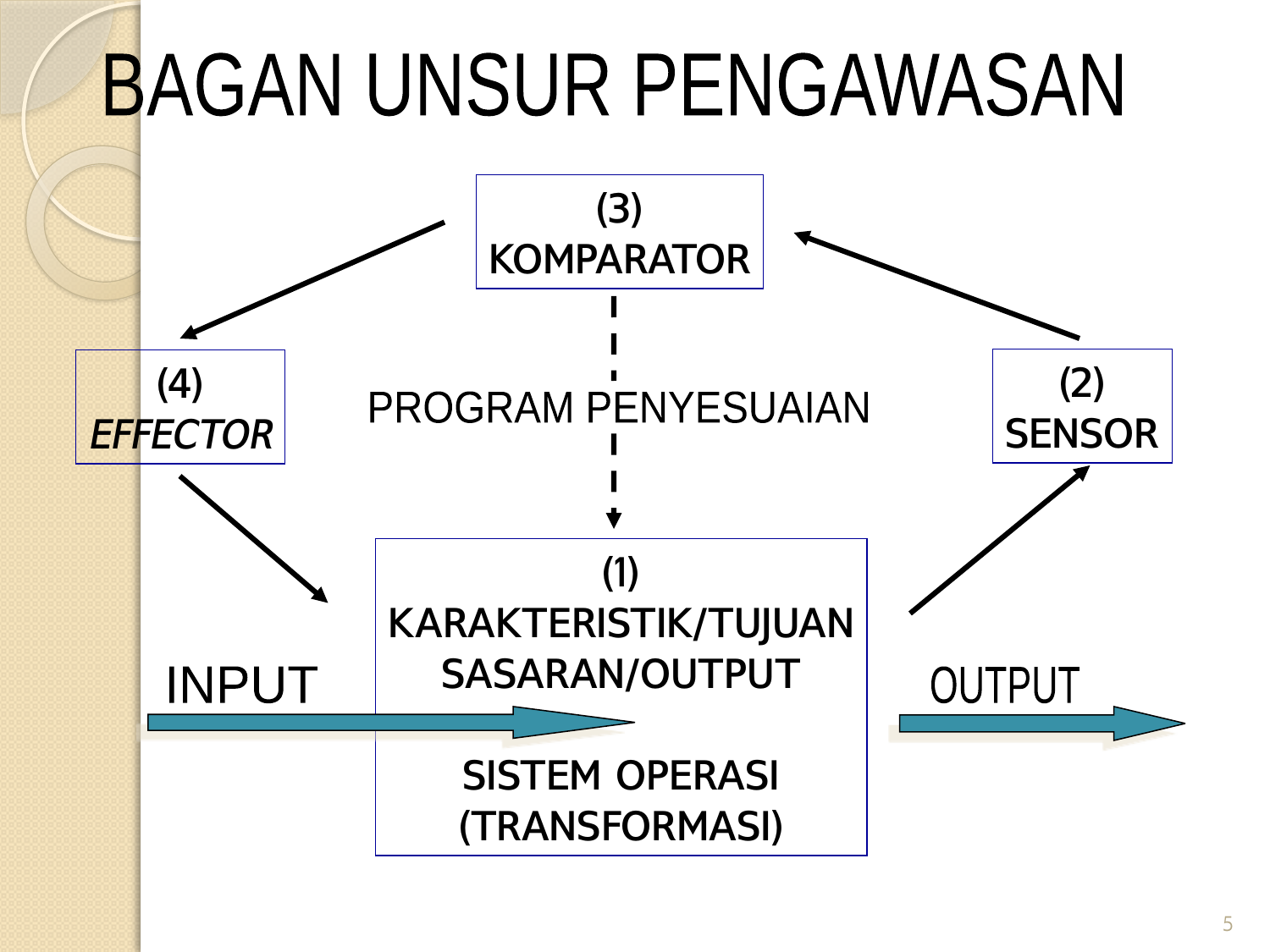

BAGAN UNSUR PENGAWASAN
(3)
KOMPARATOR

(2)
SENSOR
(4)
EFFECTOR
PROGRAM PENYESUAIAN

(1)
KARAKTERISTIK/TUJUAN
SASARAN/OUTPUT

SISTEM OPERASI
(TRANSFORMASI)
INPUT
OUTPUT

5